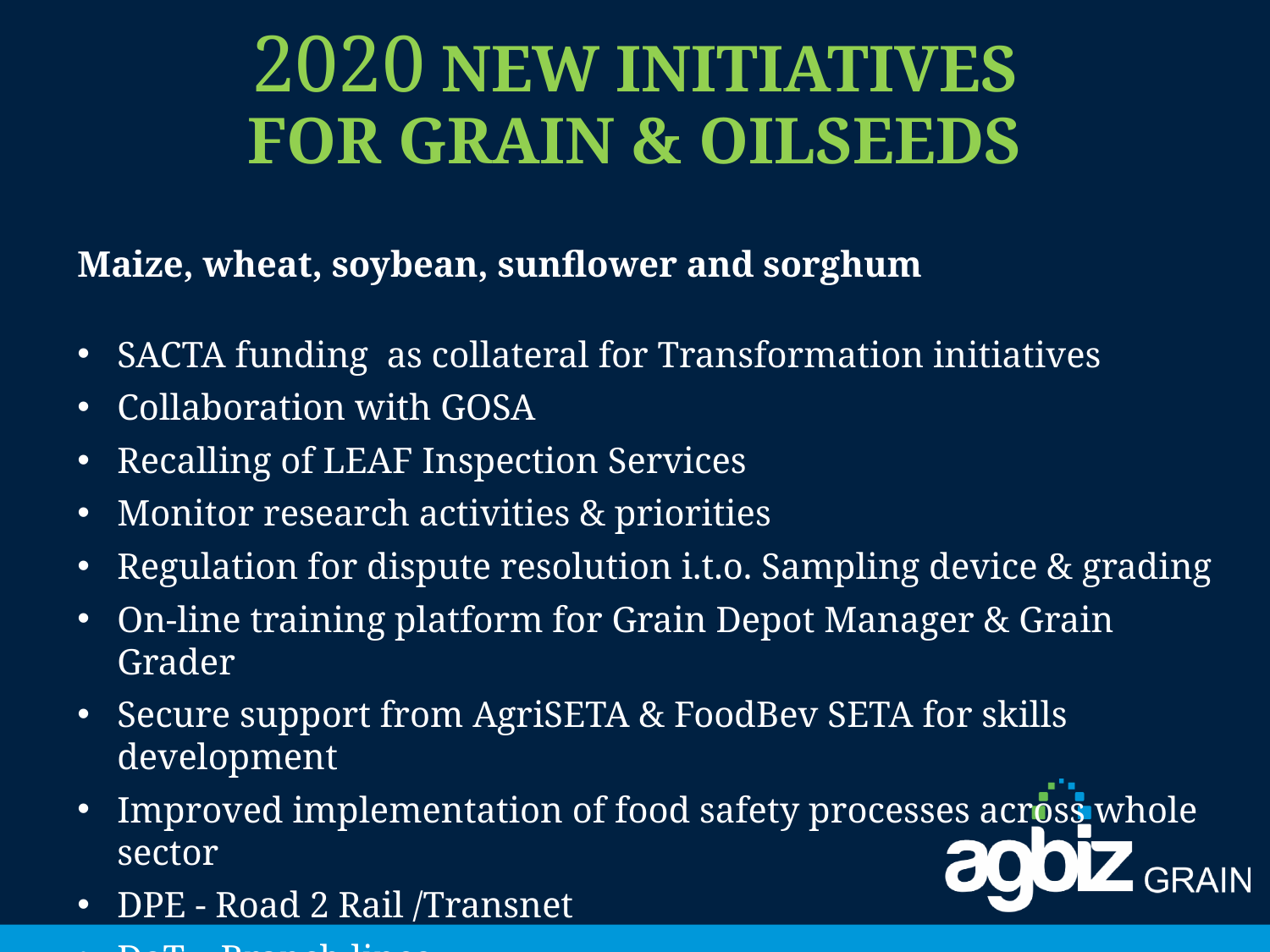

2020 New Initiatives
for Grain & Oilseeds
Maize, wheat, soybean, sunflower and sorghum

SACTA funding  as collateral for Transformation initiatives
Collaboration with GOSA
Recalling of LEAF Inspection Services
Monitor research activities & priorities
Regulation for dispute resolution i.t.o. Sampling device & grading
On-line training platform for Grain Depot Manager & Grain Grader
Secure support from AgriSETA & FoodBev SETA for skills development
Improved implementation of food safety processes across whole sector
DPE - Road 2 Rail /Transnet
DoT – Branch lines